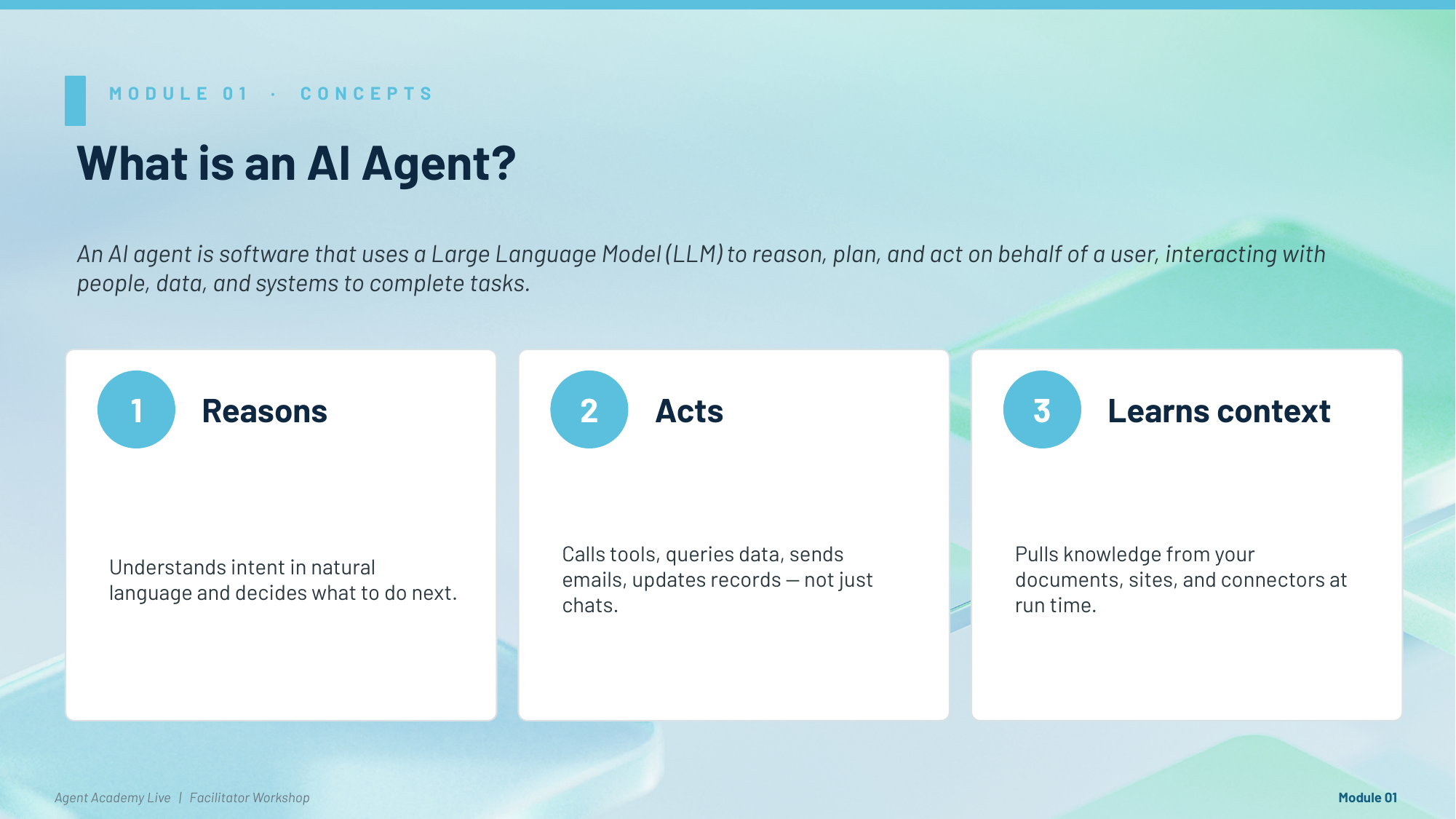

MODULE 01  ·  CONCEPTS

What is an AI Agent?
An AI agent is software that uses a Large Language Model (LLM) to reason, plan, and act on behalf of a user, interacting with people, data, and systems to complete tasks.

1

2

3
Reasons
Acts
Learns context
Understands intent in natural language and decides what to do next.
Calls tools, queries data, sends emails, updates records — not just chats.
Pulls knowledge from your documents, sites, and connectors at run time.
Agent Academy Live   |   Facilitator Workshop
Module 01